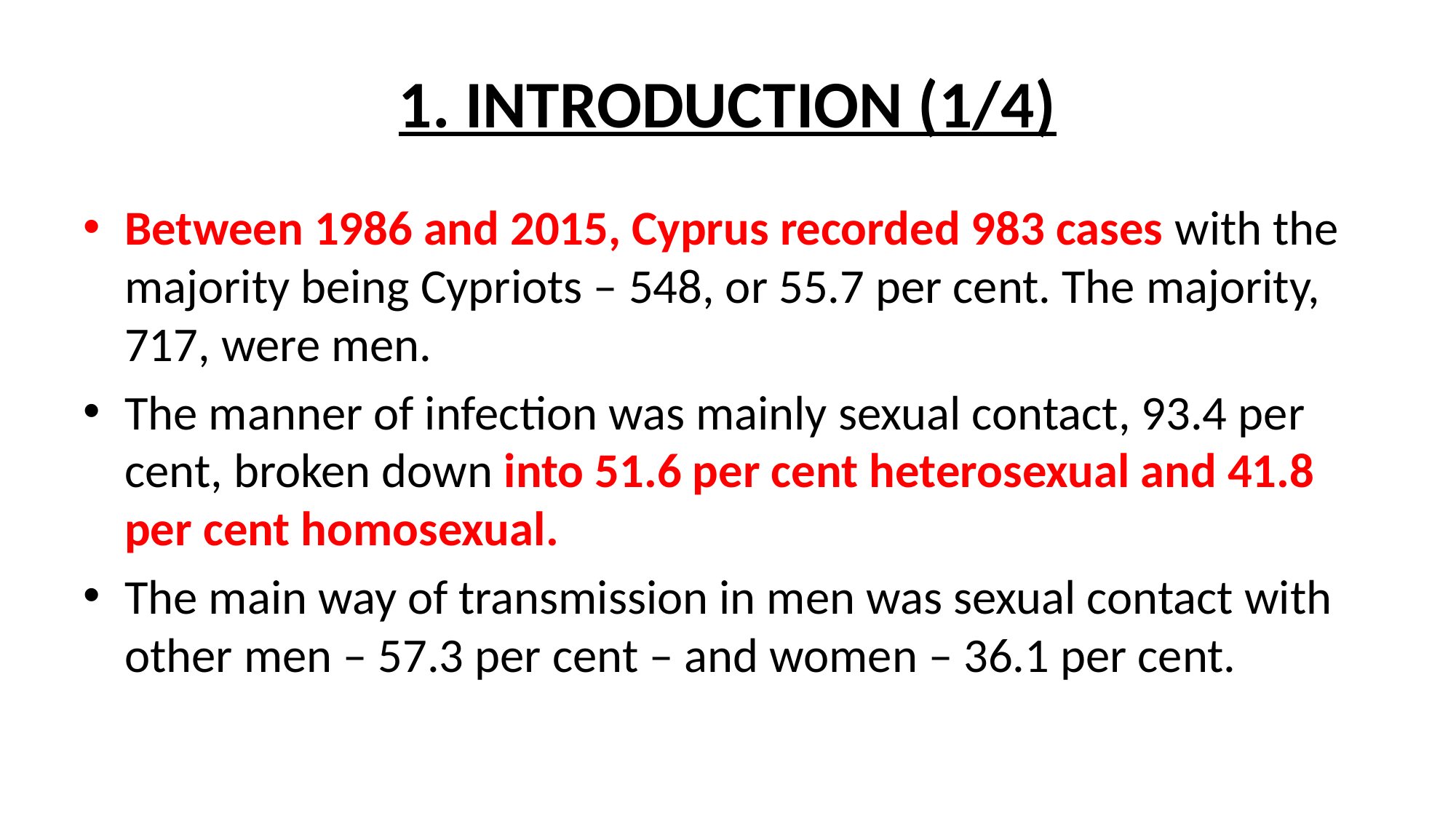

# 1. INTRODUCTION (1/4)
Between 1986 and 2015, Cyprus recorded 983 cases with the majority being Cypriots – 548, or 55.7 per cent. The majority, 717, were men.
The manner of infection was mainly sexual contact, 93.4 per cent, broken down into 51.6 per cent heterosexual and 41.8 per cent homosexual.
The main way of transmission in men was sexual contact with other men – 57.3 per cent – and women – 36.1 per cent.